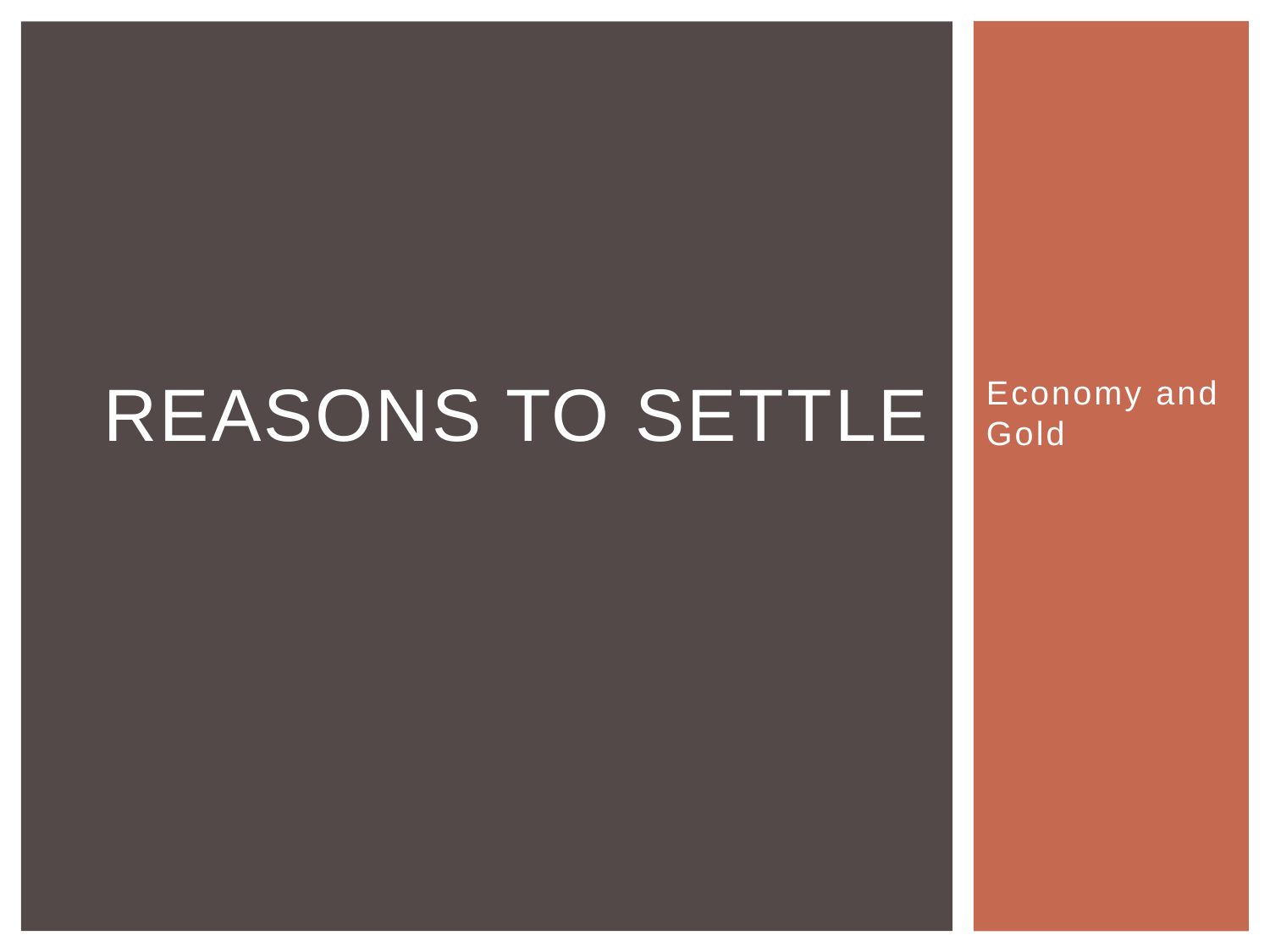

# Reasons to Settle
Economy and Gold